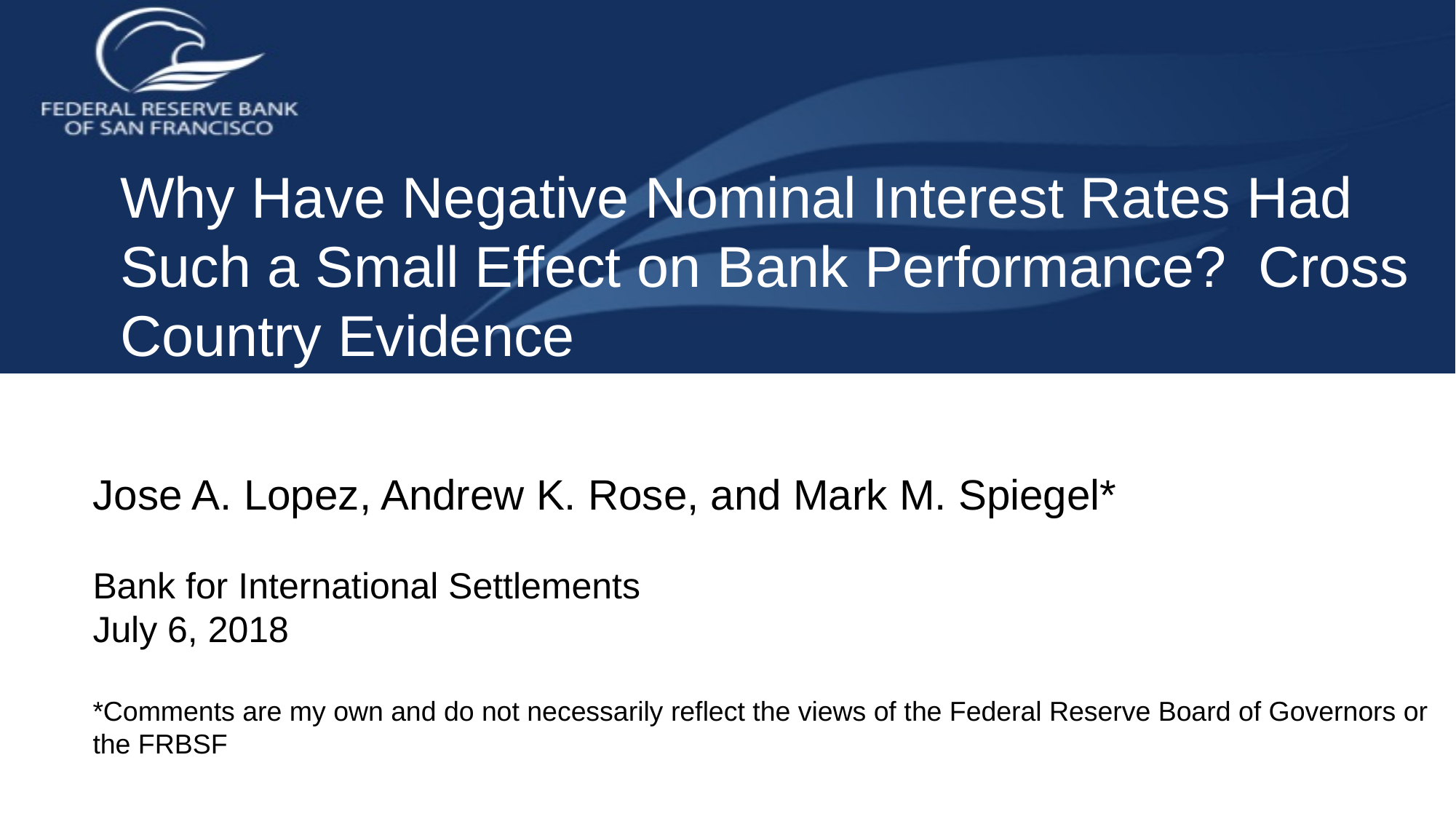

# Why Have Negative Nominal Interest Rates Had Such a Small Effect on Bank Performance?  Cross Country Evidence

Jose A. Lopez, Andrew K. Rose, and Mark M. Spiegel*
Bank for International Settlements
July 6, 2018

*Comments are my own and do not necessarily reflect the views of the Federal Reserve Board of Governors or the FRBSF